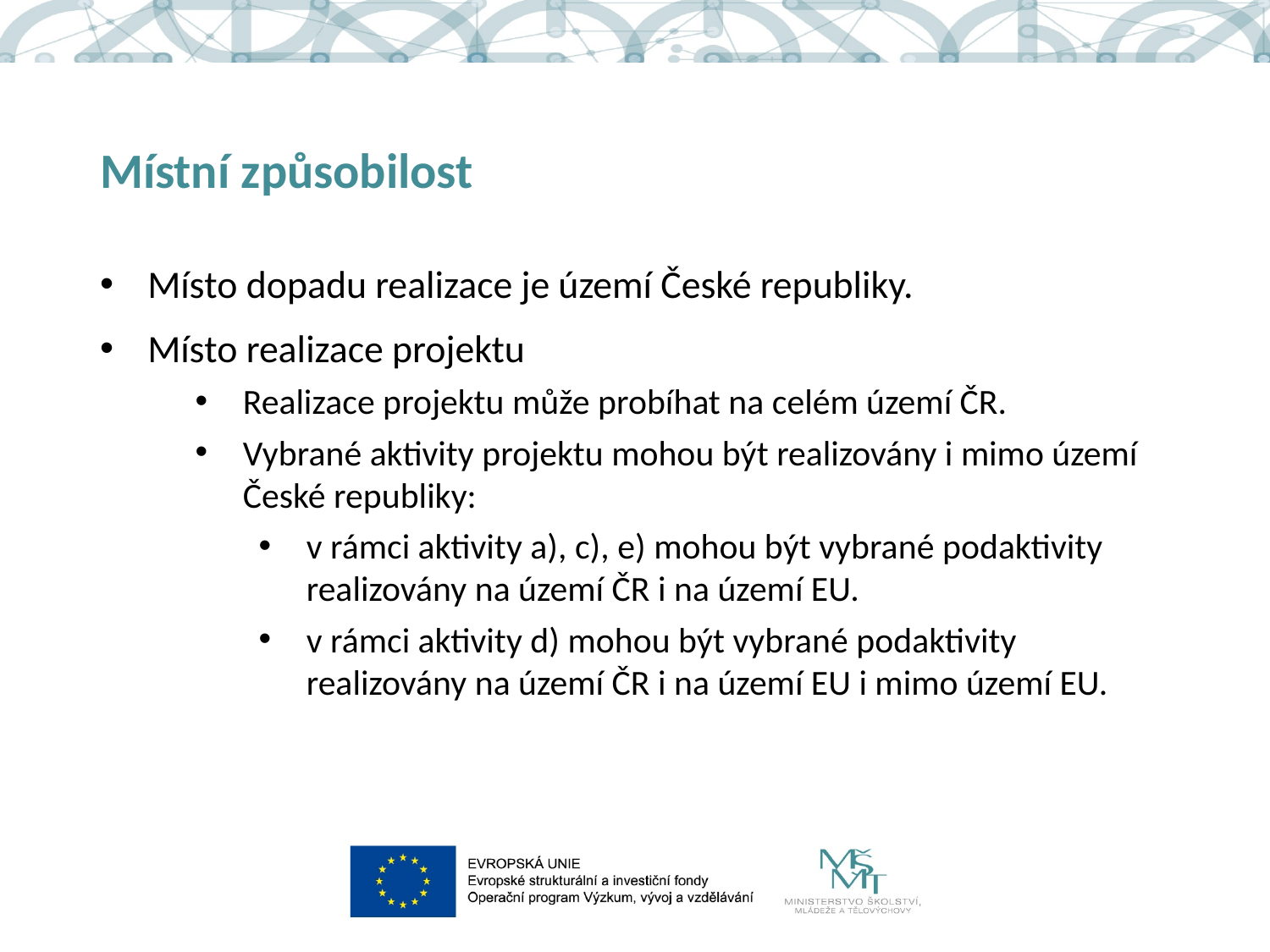

# Místní způsobilost
Místo dopadu realizace je území České republiky.
Místo realizace projektu
Realizace projektu může probíhat na celém území ČR.
Vybrané aktivity projektu mohou být realizovány i mimo území České republiky:
v rámci aktivity a), c), e) mohou být vybrané podaktivity realizovány na území ČR i na území EU.
v rámci aktivity d) mohou být vybrané podaktivity realizovány na území ČR i na území EU i mimo území EU.